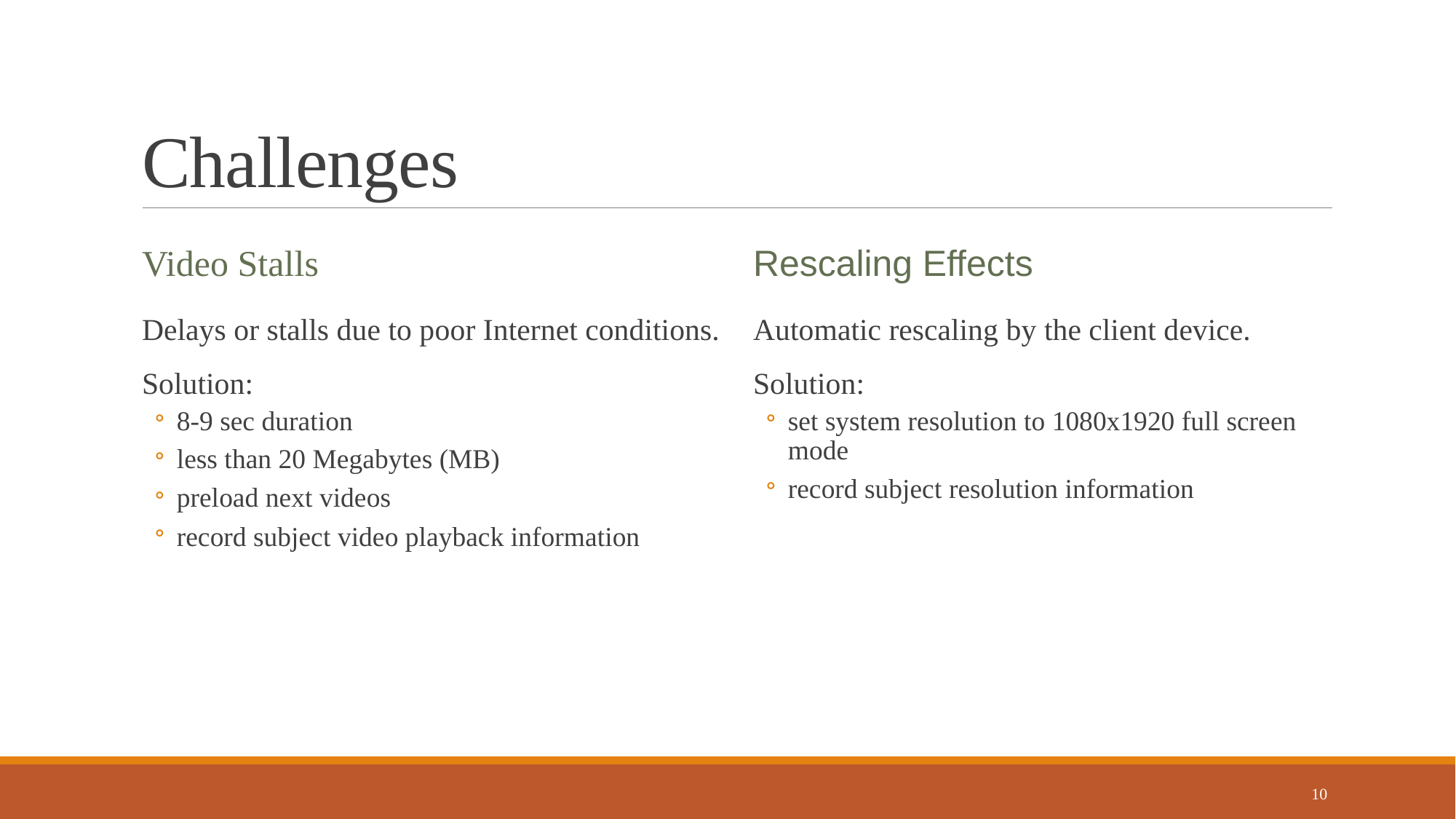

# Challenges
Video Stalls
Rescaling Effects
Delays or stalls due to poor Internet conditions.
Solution:
8-9 sec duration
less than 20 Megabytes (MB)
preload next videos
record subject video playback information
Automatic rescaling by the client device.
Solution:
set system resolution to 1080x1920 full screen mode
record subject resolution information

10